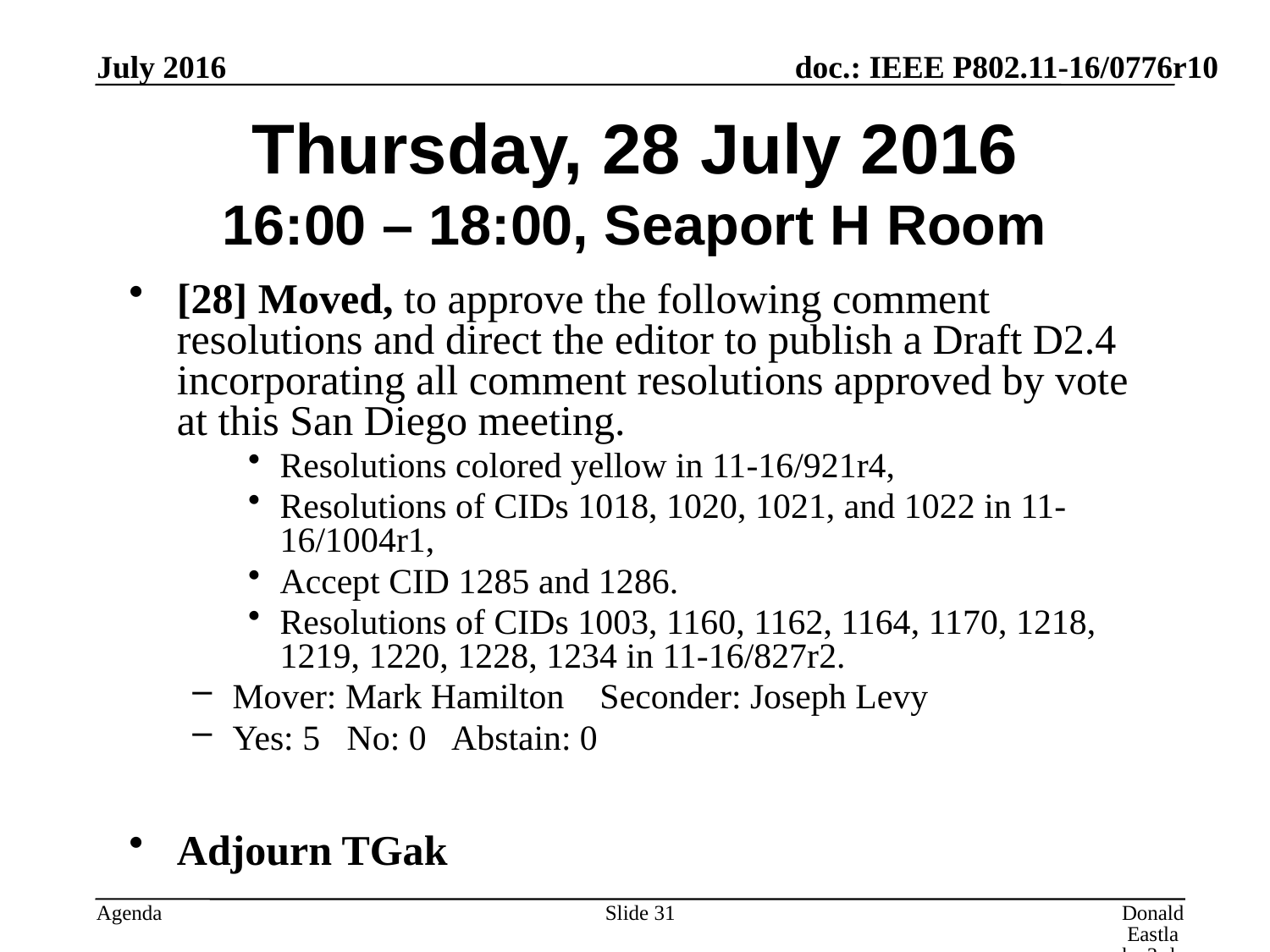

July 2016
# Thursday, 28 July 2016 16:00 – 18:00, Seaport H Room
[28] Moved, to approve the following comment resolutions and direct the editor to publish a Draft D2.4 incorporating all comment resolutions approved by vote at this San Diego meeting.
Resolutions colored yellow in 11-16/921r4,
Resolutions of CIDs 1018, 1020, 1021, and 1022 in 11-16/1004r1,
Accept CID 1285 and 1286.
Resolutions of CIDs 1003, 1160, 1162, 1164, 1170, 1218, 1219, 1220, 1228, 1234 in 11-16/827r2.
Mover: Mark Hamilton    Seconder: Joseph Levy
Yes: 5   No: 0   Abstain: 0

Adjourn TGak

Slide 31
Donald Eastlake 3rd, Huawei Technologies